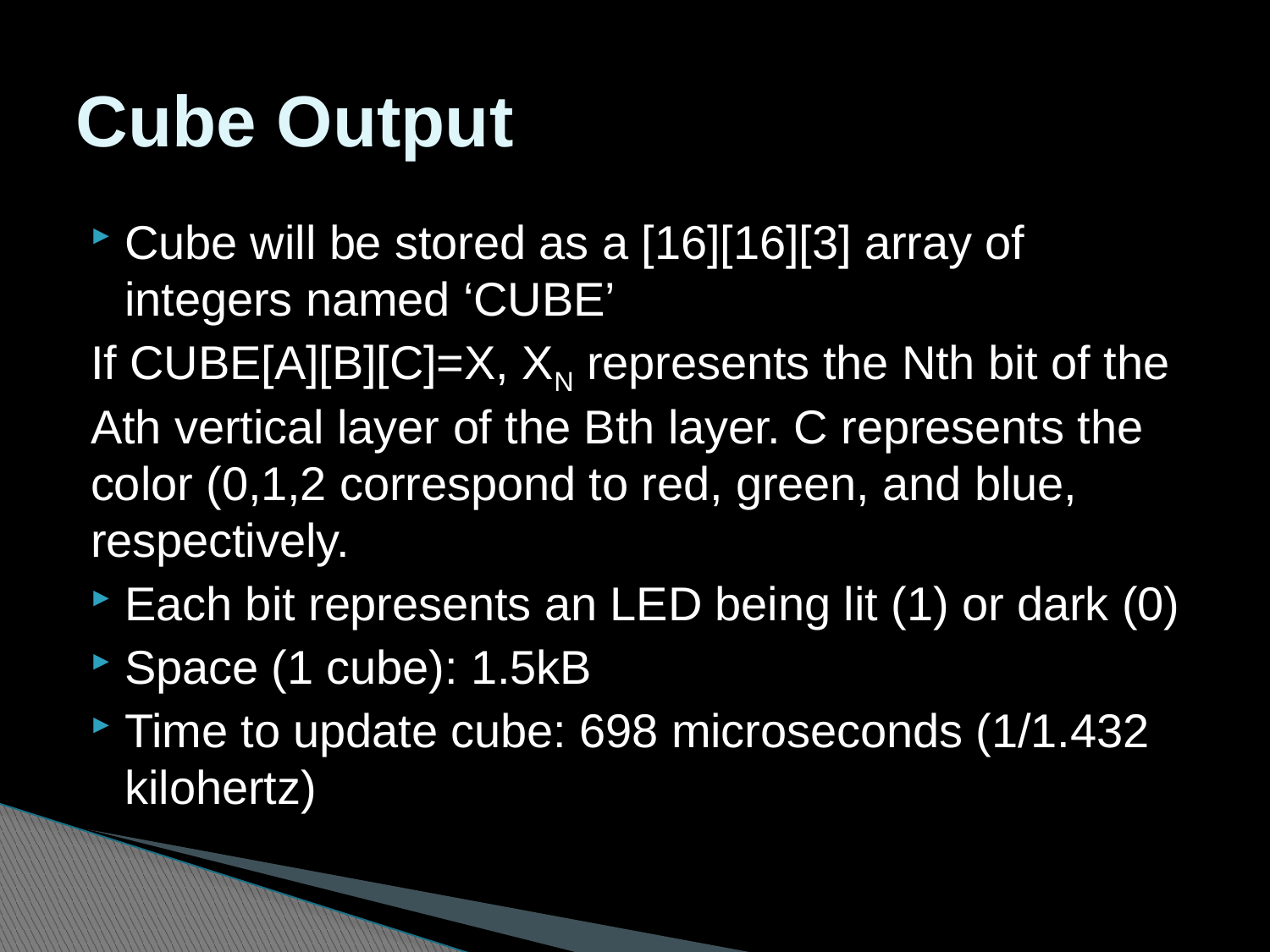

# Cube Output
Cube will be stored as a [16][16][3] array of integers named ‘CUBE’
If CUBE[A][B][C]=X, XN represents the Nth bit of the Ath vertical layer of the Bth layer. C represents the color (0,1,2 correspond to red, green, and blue, respectively.
Each bit represents an LED being lit (1) or dark (0)
Space (1 cube): 1.5kB
Time to update cube: 698 microseconds (1/1.432 kilohertz)